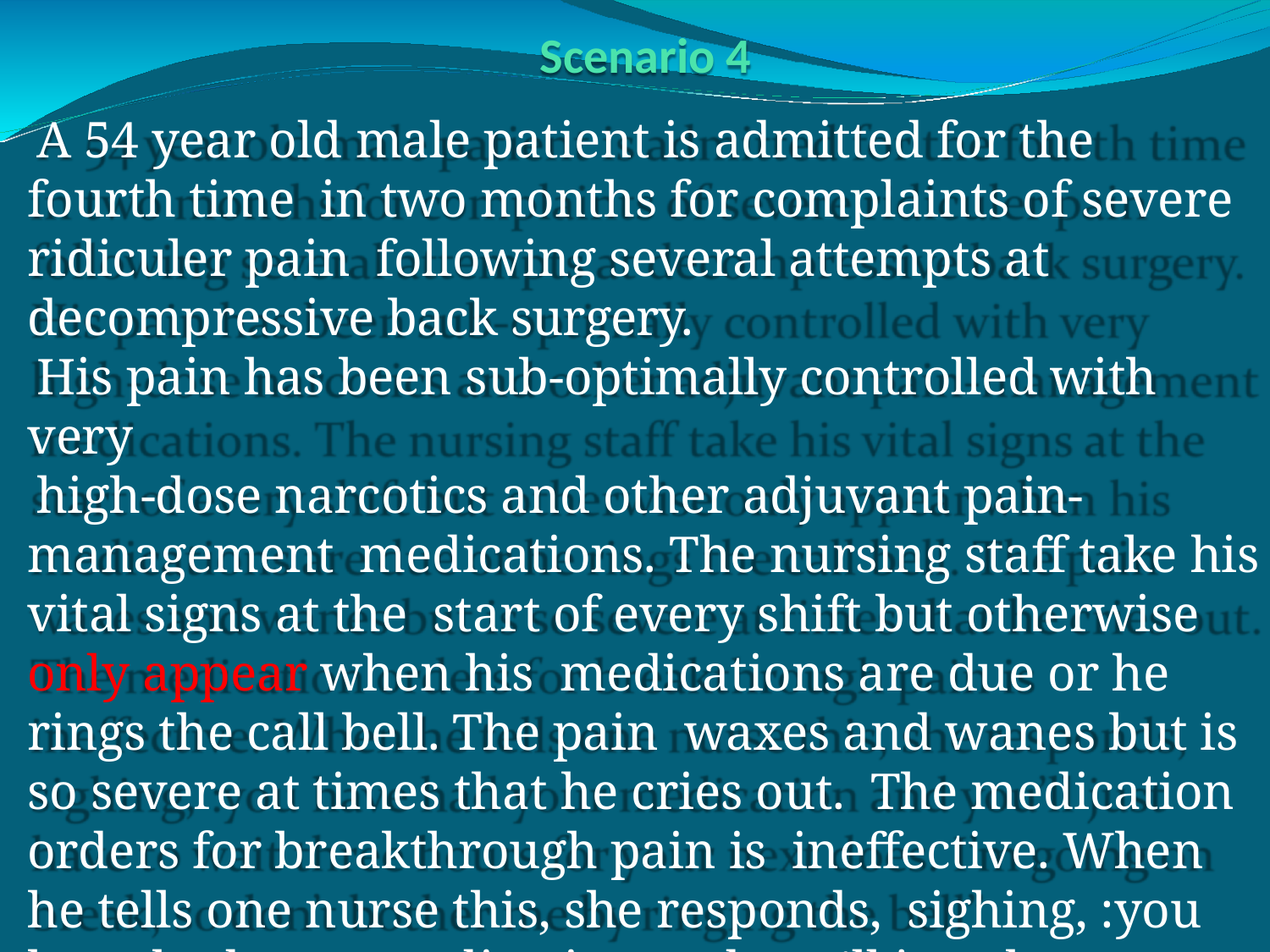

Scenario 4
A 54 year old male patient is admitted for the fourth time  in two months for complaints of severe ridiculer pain  following several attempts at decompressive back surgery.
His pain has been sub-optimally controlled with very
high-dose narcotics and other adjuvant pain-management  medications. The nursing staff take his vital signs at the  start of every shift but otherwise only appear when his  medications are due or he rings the call bell. The pain  waxes and wanes but is so severe at times that he cries out.  The medication orders for breakthrough pain is  ineffective. When he tells one nurse this, she responds,  sighing, :you have had your medication and you’ll just  have to wait three hours for your next does. I’m going on  break, so don’t bother me by ringing the bell”